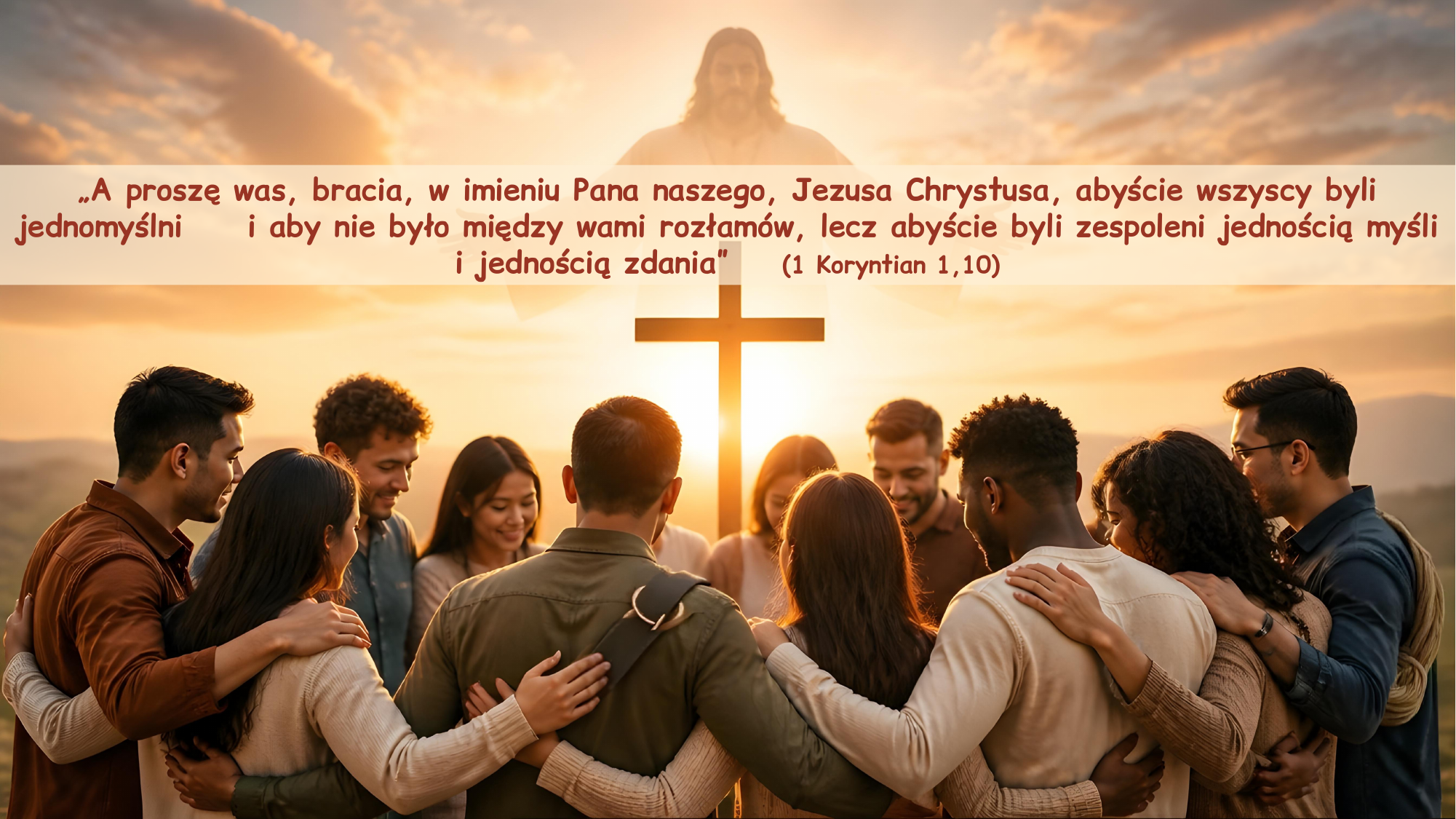

„A proszę was, bracia, w imieniu Pana naszego, Jezusa Chrystusa, abyście wszyscy byli jednomyślni     i aby nie było między wami rozłamów, lecz abyście byli zespoleni jednością myśli i jednością zdania”    (1 Koryntian 1,10)